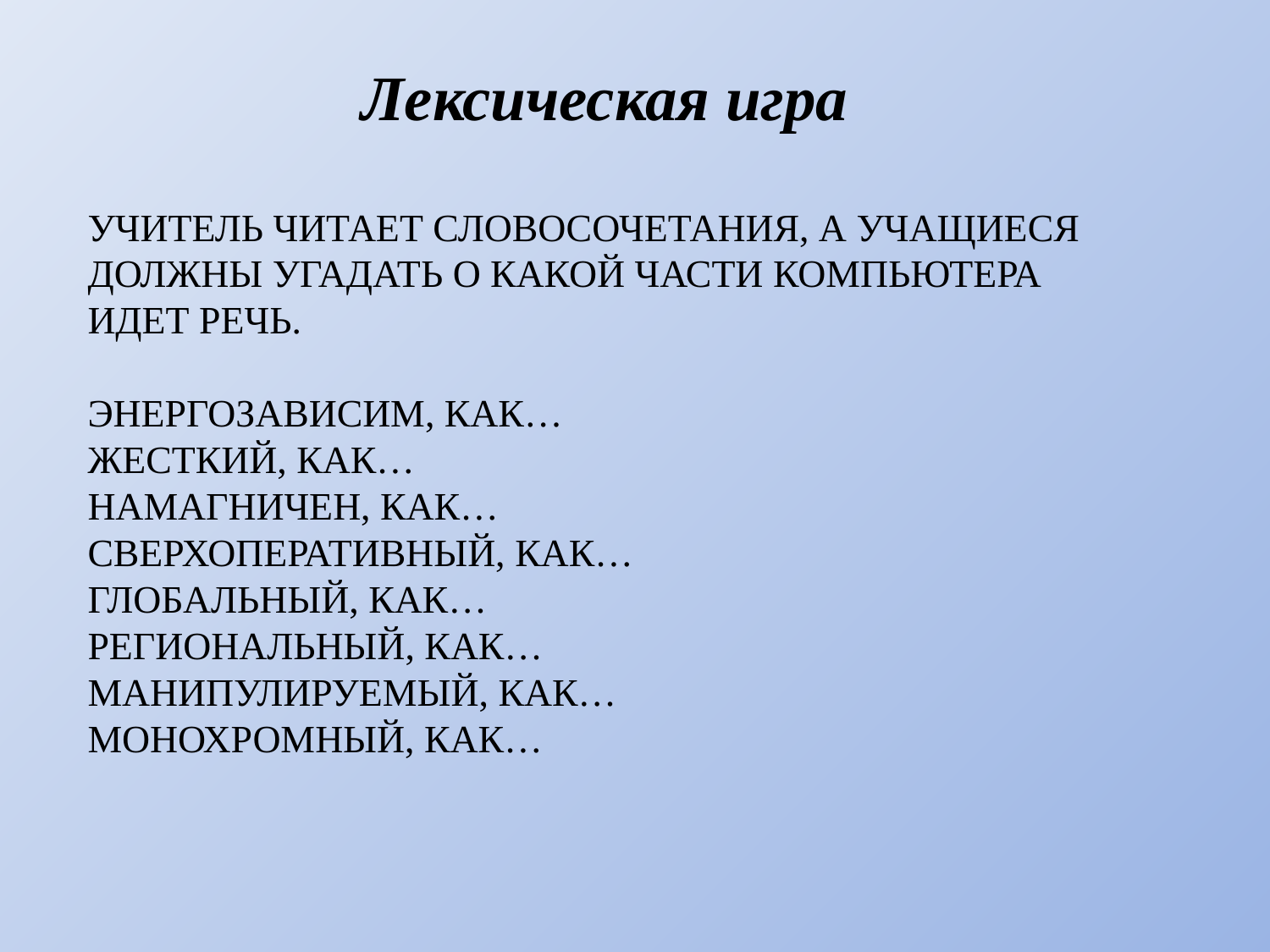

Лексическая игра
# Учитель читает словосочетания, а учащиеся должны угадать о какой части компьютера идет речь. Энергозависим, как… Жесткий, как… Намагничен, как… Сверхоперативный, как… Глобальный, как… Региональный, как… Манипулируемый, как… Монохромный, как…